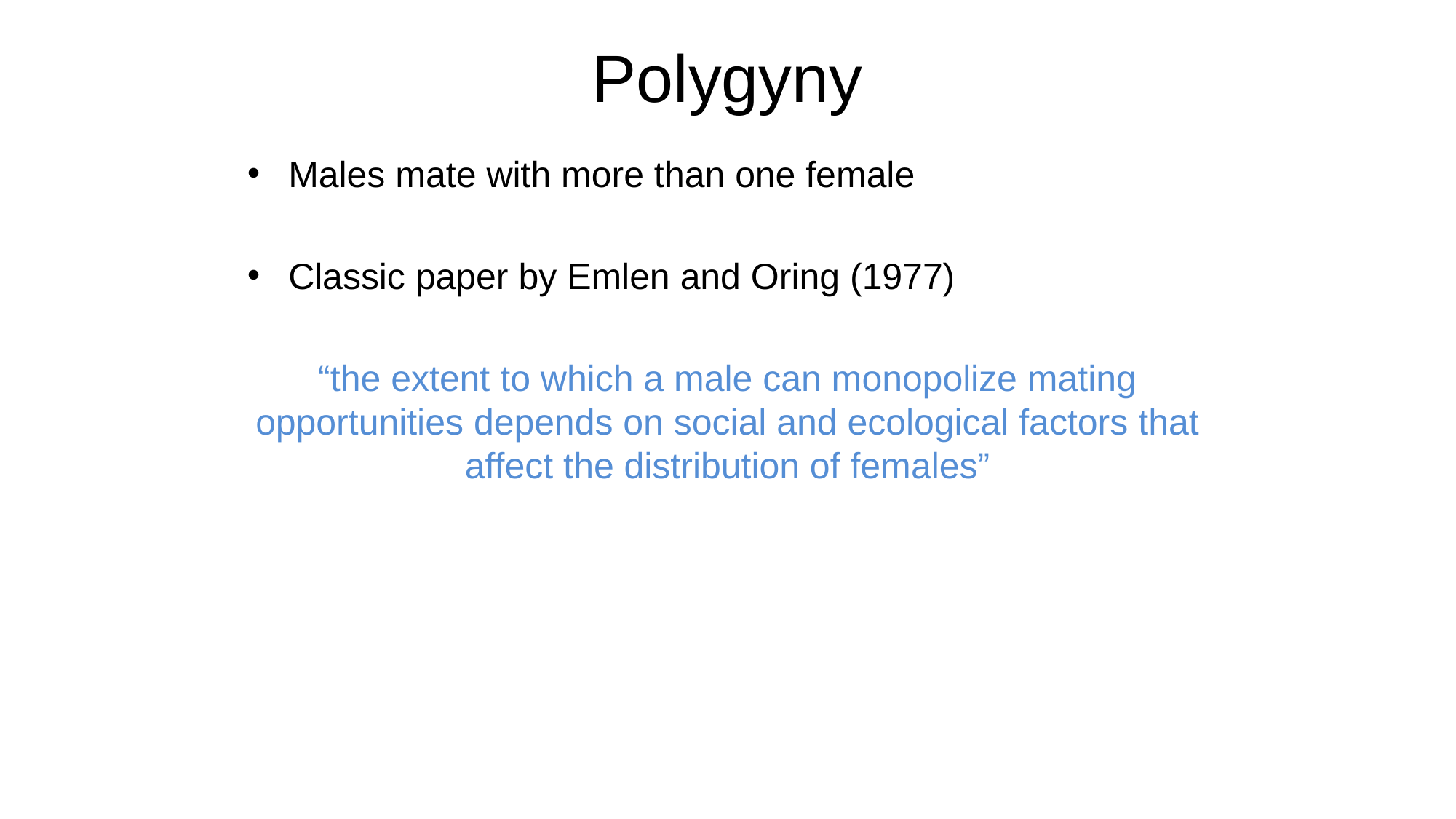

# Polygyny
Males mate with more than one female

Classic paper by Emlen and Oring (1977)

“the extent to which a male can monopolize mating opportunities depends on social and ecological factors that affect the distribution of females”